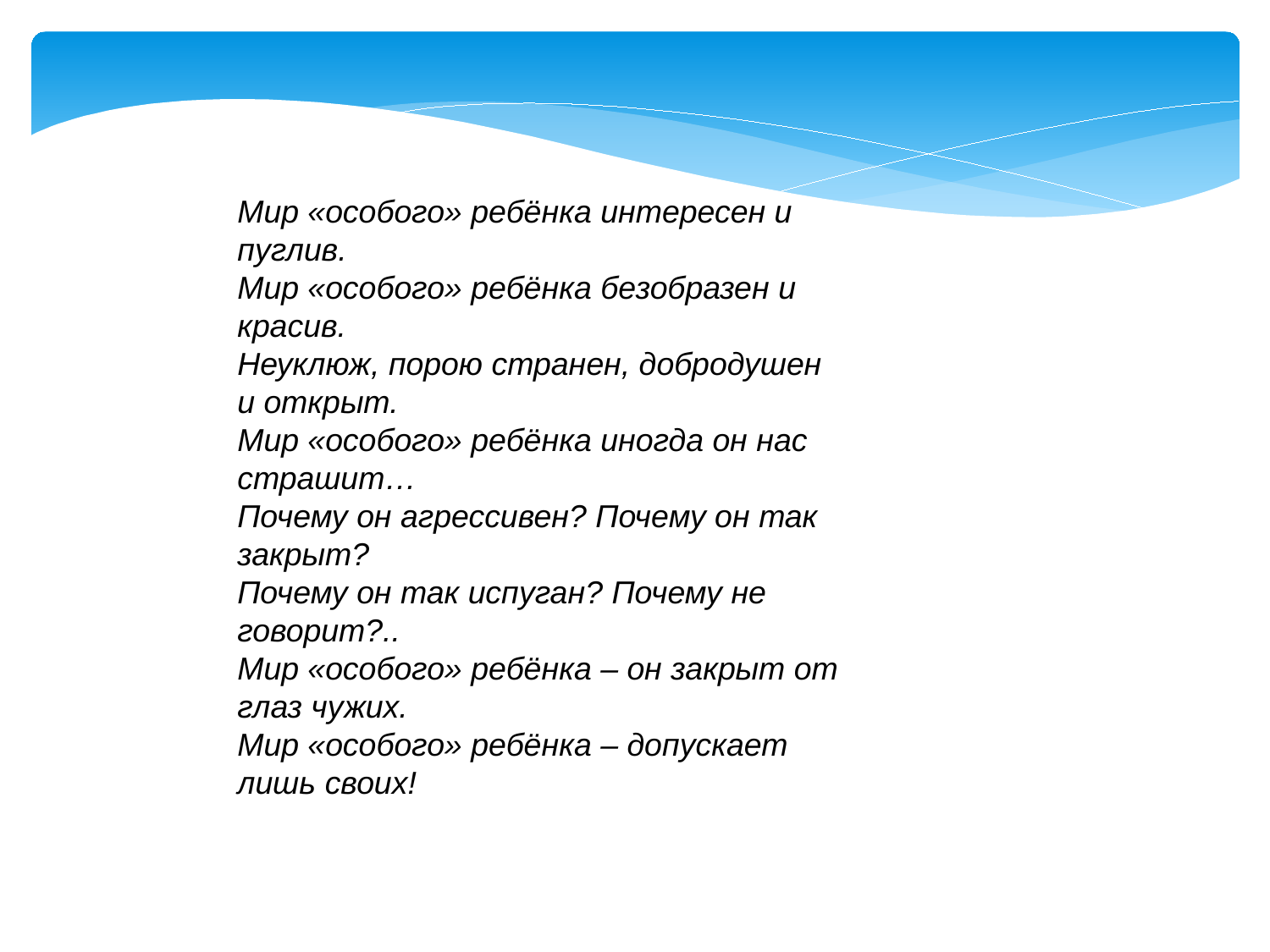

Мир «особого» ребёнка интересен и пуглив.
Мир «особого» ребёнка безобразен и красив.
Неуклюж, порою странен, добродушен и открыт.
Мир «особого» ребёнка иногда он нас страшит…
Почему он агрессивен? Почему он так закрыт?
Почему он так испуган? Почему не говорит?..
Мир «особого» ребёнка – он закрыт от глаз чужих.
Мир «особого» ребёнка – допускает лишь своих!